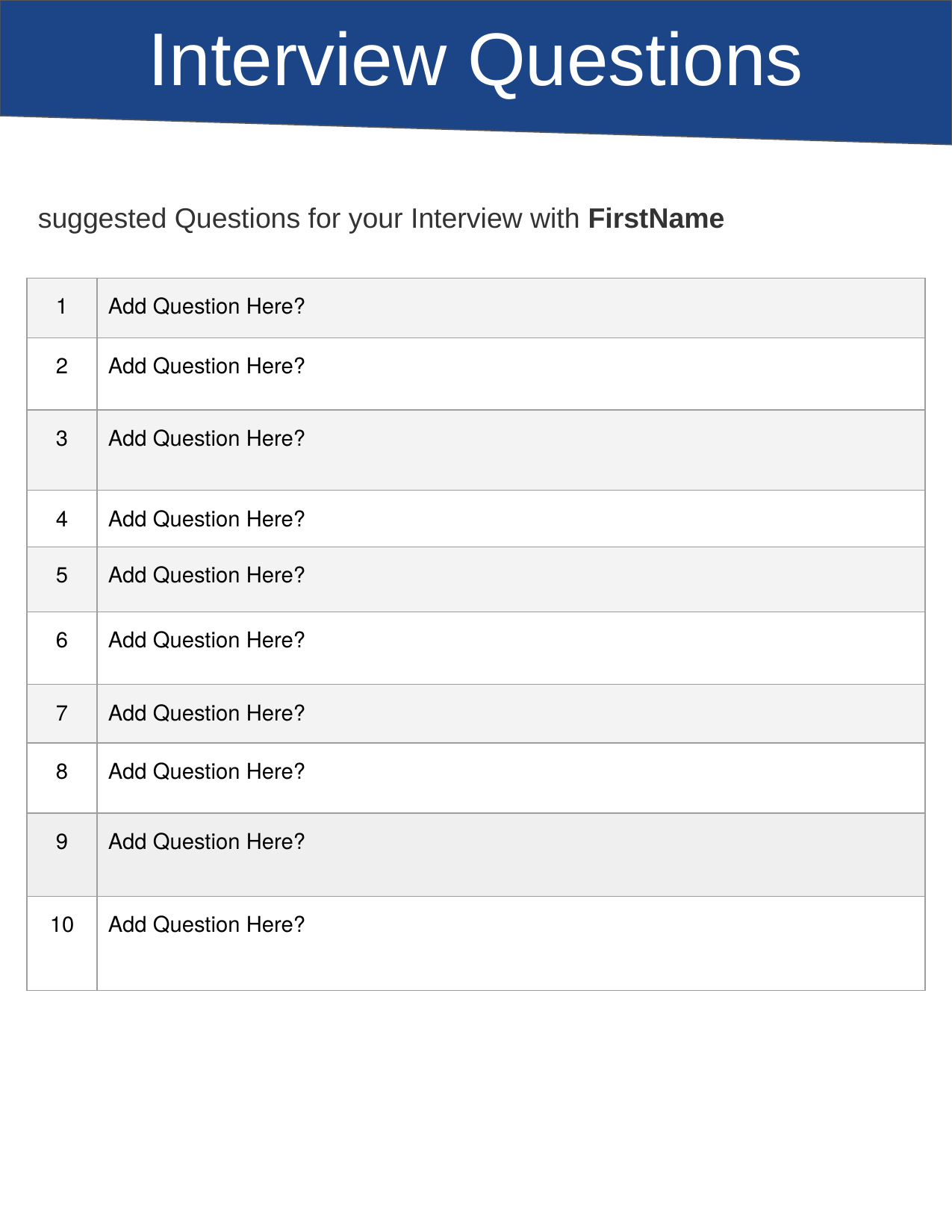

Interview Questions
suggested Questions for your Interview with FirstName
| 1 | Add Question Here? |
| --- | --- |
| 2 | Add Question Here? |
| 3 | Add Question Here? |
| 4 | Add Question Here? |
| 5 | Add Question Here? |
| 6 | Add Question Here? |
| 7 | Add Question Here? |
| 8 | Add Question Here? |
| 9 | Add Question Here? |
| 10 | Add Question Here? |